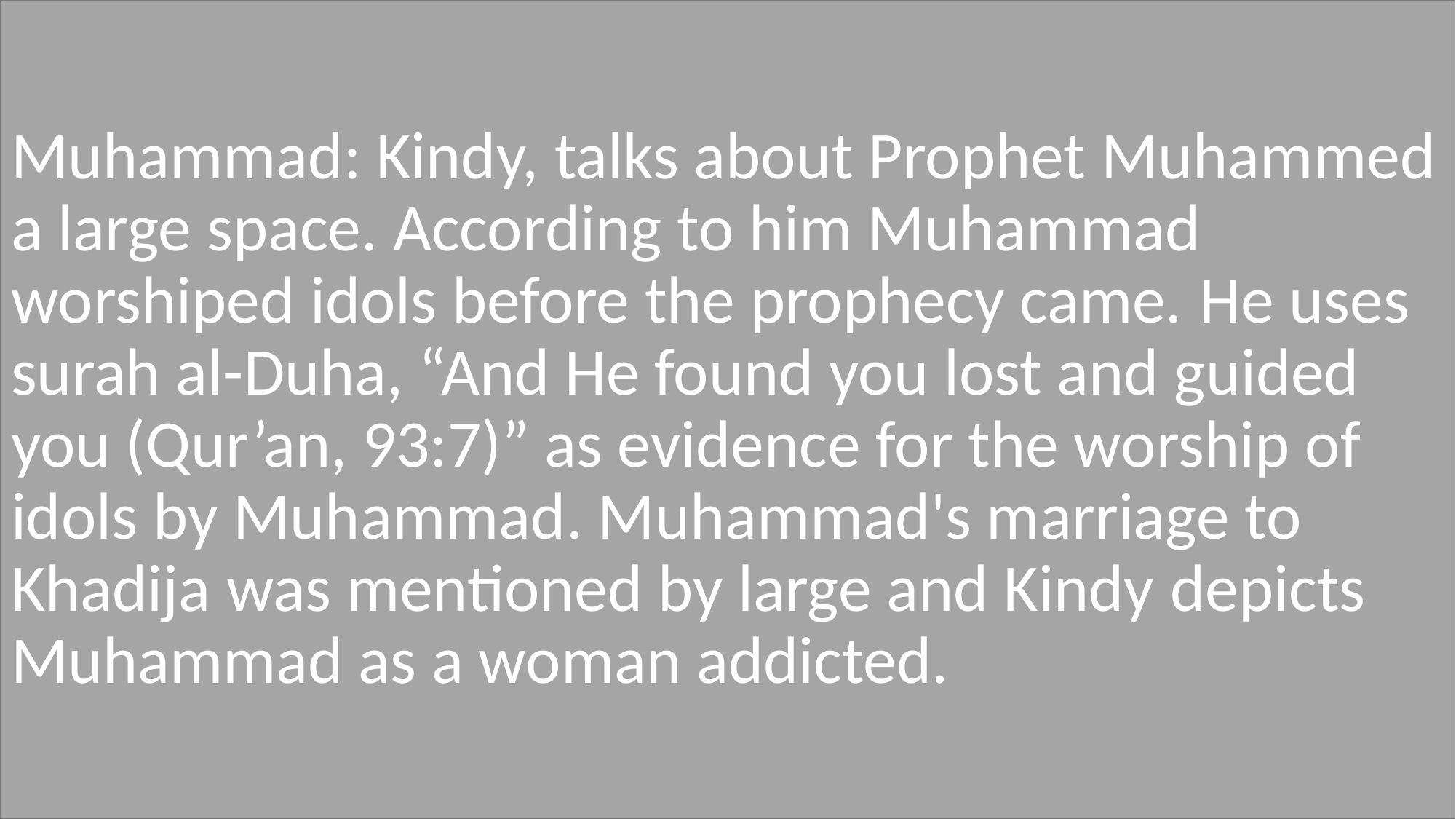

# Muhammad: Kindy, talks about Prophet Muhammed a large space. According to him Muhammad worshiped idols before the prophecy came. He uses surah al-Duha, “And He found you lost and guided you (Qur’an, 93:7)” as evidence for the worship of idols by Muhammad. Muhammad's marriage to Khadija was mentioned by large and Kindy depicts Muhammad as a woman addicted.